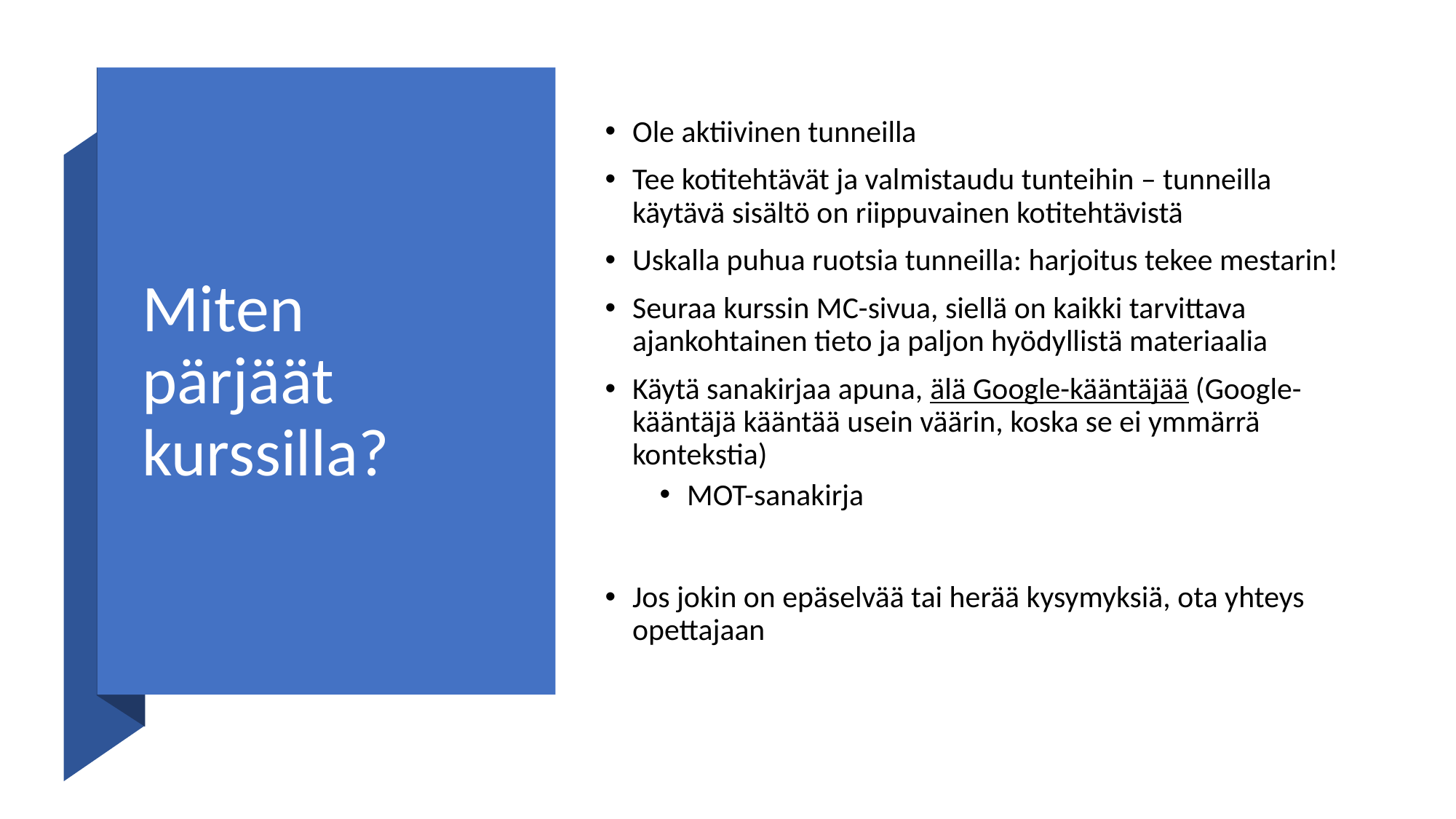

# Miten pärjäät kurssilla?
Ole aktiivinen tunneilla
Tee kotitehtävät ja valmistaudu tunteihin – tunneilla käytävä sisältö on riippuvainen kotitehtävistä
Uskalla puhua ruotsia tunneilla: harjoitus tekee mestarin!
Seuraa kurssin MC-sivua, siellä on kaikki tarvittava ajankohtainen tieto ja paljon hyödyllistä materiaalia
Käytä sanakirjaa apuna, älä Google-kääntäjää (Google-kääntäjä kääntää usein väärin, koska se ei ymmärrä kontekstia)
MOT-sanakirja

Jos jokin on epäselvää tai herää kysymyksiä, ota yhteys opettajaan